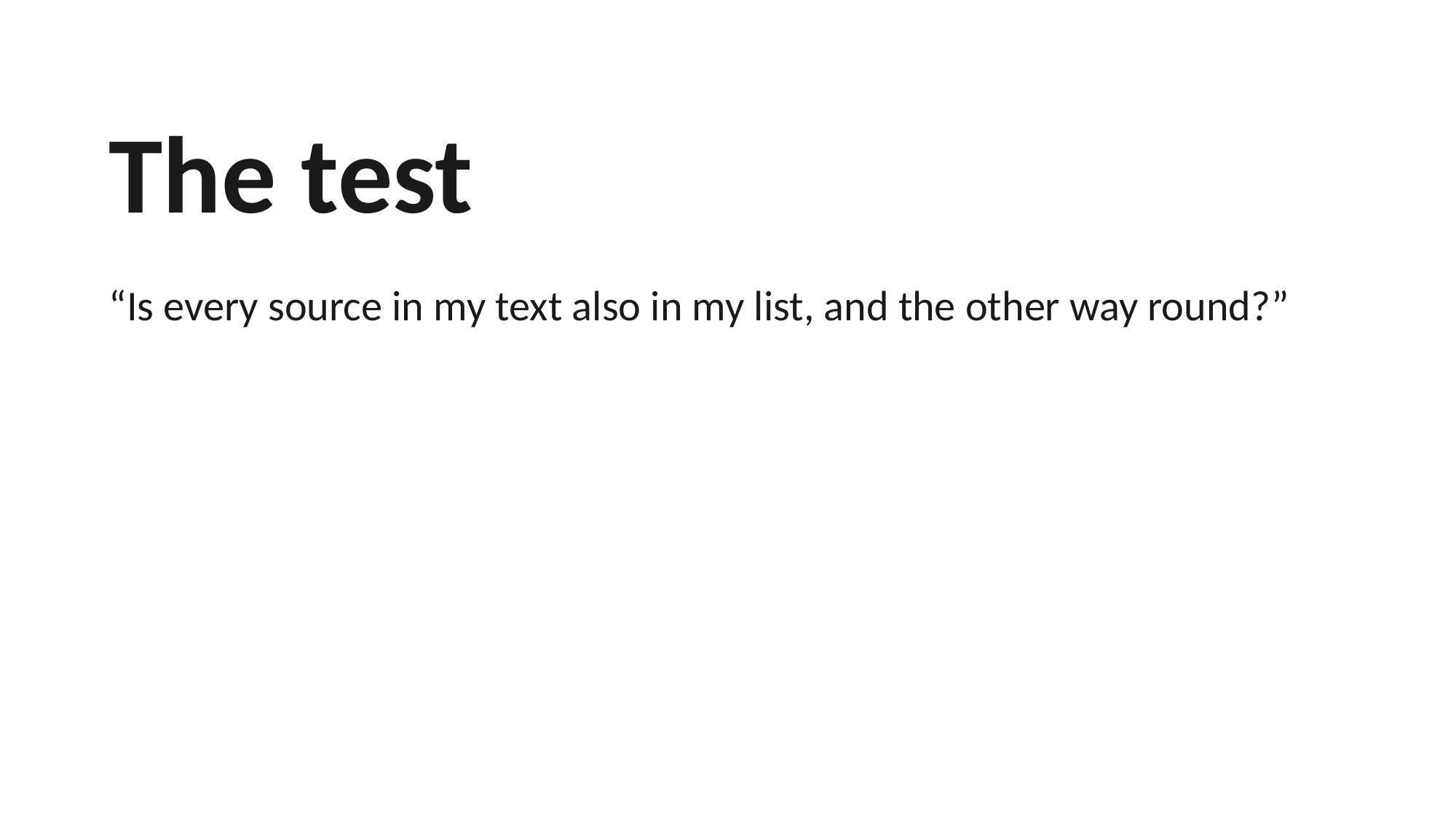

The test
“Is every source in my text also in my list, and the other way round?”